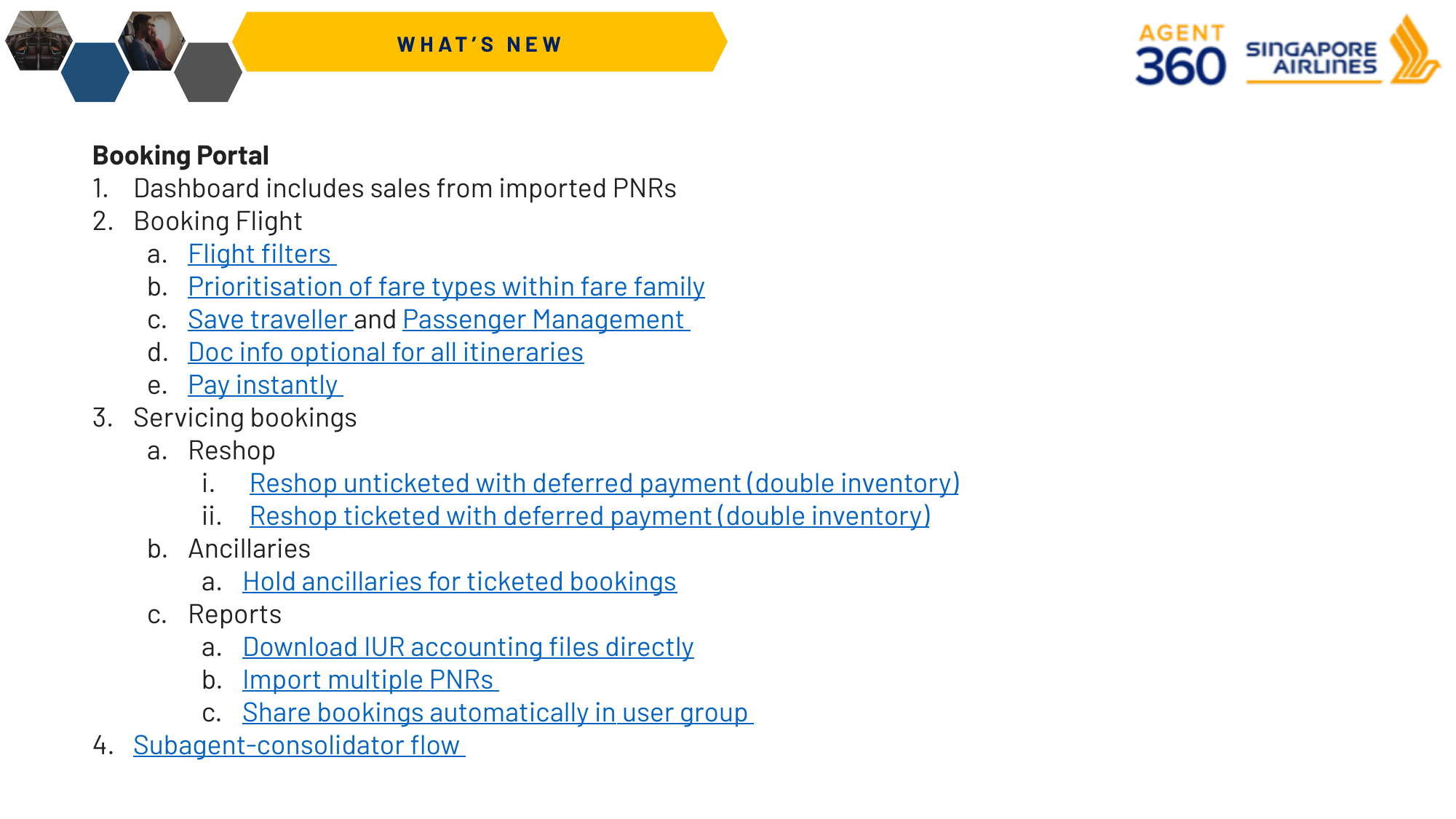

WHAT’S NEW
Booking Portal
Dashboard includes sales from imported PNRs
Booking Flight
Flight filters
Prioritisation of fare types within fare family
Save traveller and Passenger Management
Doc info optional for all itineraries
Pay instantly
Servicing bookings
Reshop
Reshop unticketed with deferred payment (double inventory)
Reshop ticketed with deferred payment (double inventory)
Ancillaries
Hold ancillaries for ticketed bookings
Reports
Download IUR accounting files directly
Import multiple PNRs
Share bookings automatically in user group
Subagent-consolidator flow